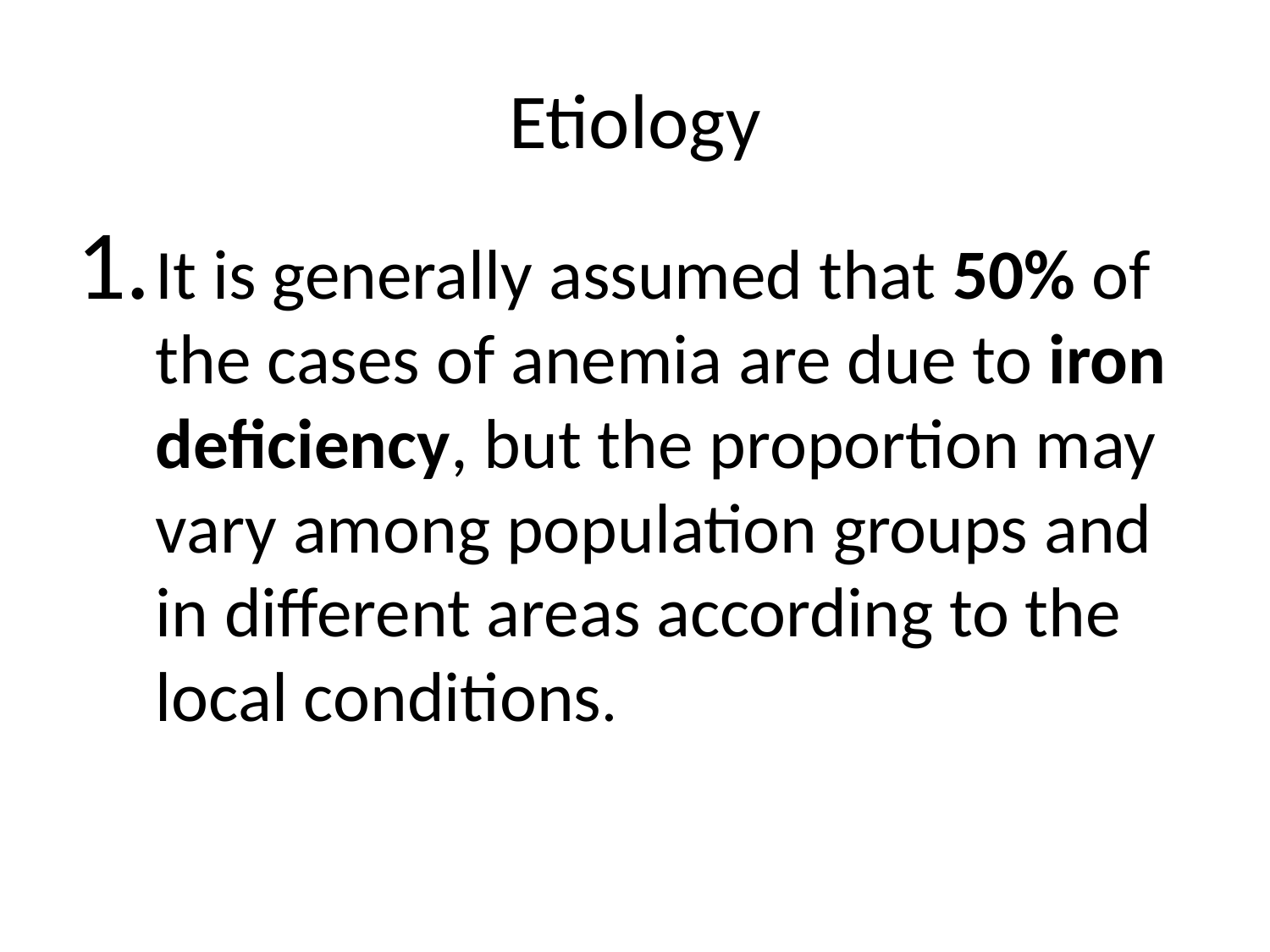

# Etiology
It is generally assumed that 50% of the cases of anemia are due to iron deficiency, but the proportion may vary among population groups and in different areas according to the local conditions.